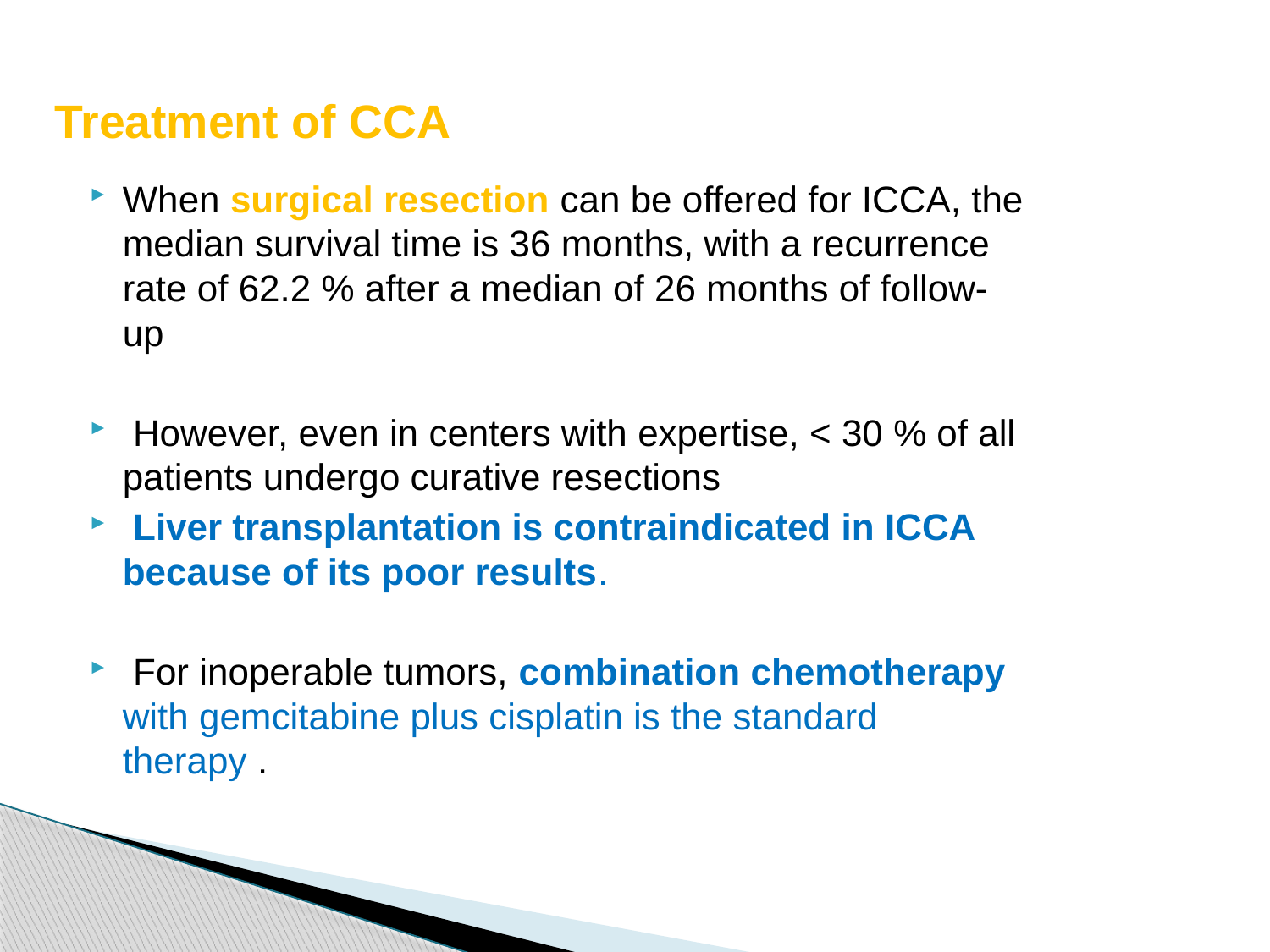

# Treatment of CCA
When surgical resection can be offered for ICCA, the median survival time is 36 months, with a recurrence rate of 62.2 % after a median of 26 months of follow-up

 However, even in centers with expertise, < 30 % of all patients undergo curative resections
 Liver transplantation is contraindicated in ICCA because of its poor results.

 For inoperable tumors, combination chemotherapy with gemcitabine plus cisplatin is the standard therapy .